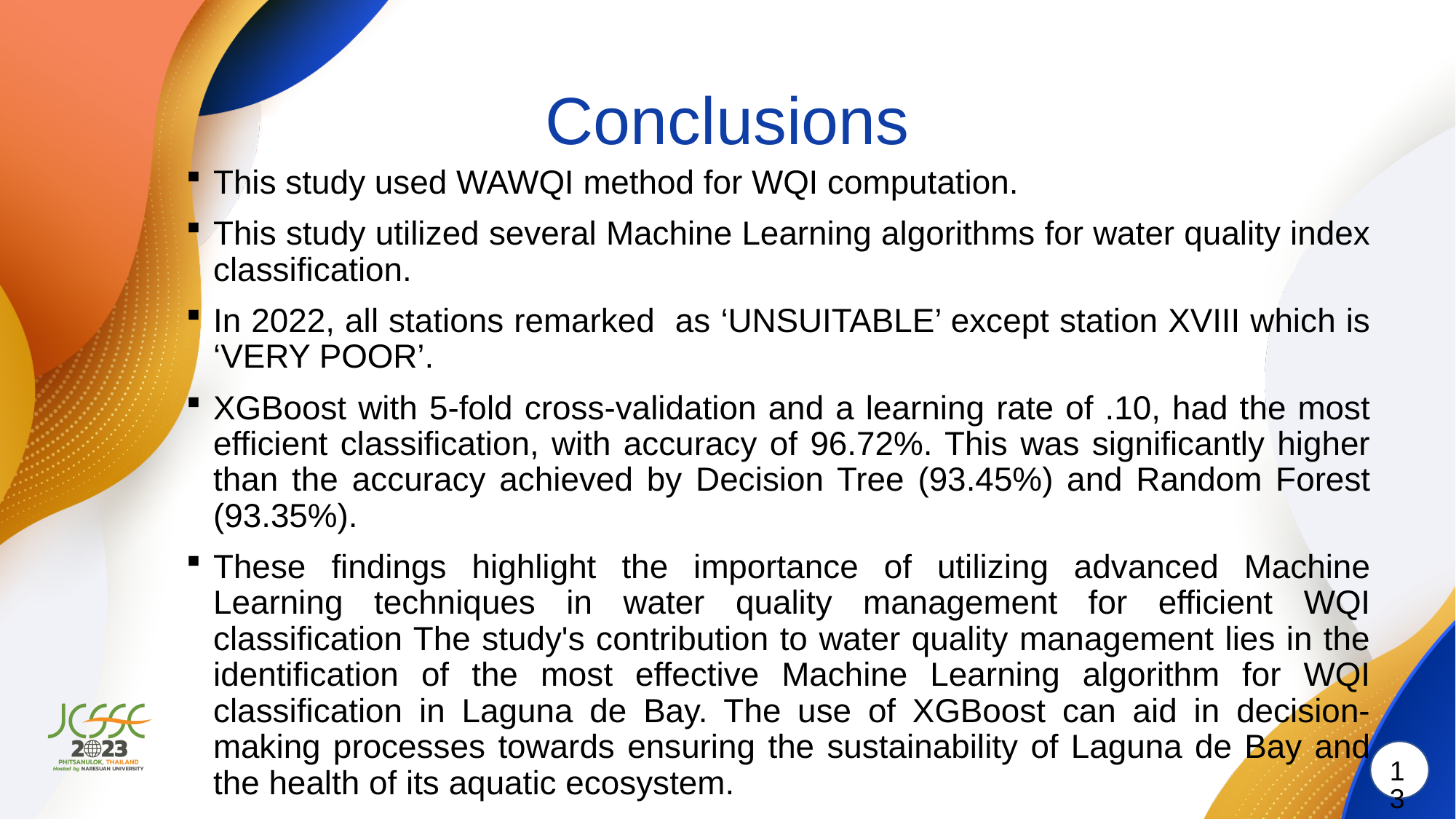

# Conclusions
This study used WAWQI method for WQI computation.
This study utilized several Machine Learning algorithms for water quality index classification.
In 2022, all stations remarked  as ‘UNSUITABLE’ except station XVIII which is ‘VERY POOR’.
XGBoost with 5-fold cross-validation and a learning rate of .10, had the most efficient classification, with accuracy of 96.72%. This was significantly higher than the accuracy achieved by Decision Tree (93.45%) and Random Forest (93.35%).
These findings highlight the importance of utilizing advanced Machine Learning techniques in water quality management for efficient WQI classification The study's contribution to water quality management lies in the identification of the most effective Machine Learning algorithm for WQI classification in Laguna de Bay. The use of XGBoost can aid in decision-making processes towards ensuring the sustainability of Laguna de Bay and the health of its aquatic ecosystem.